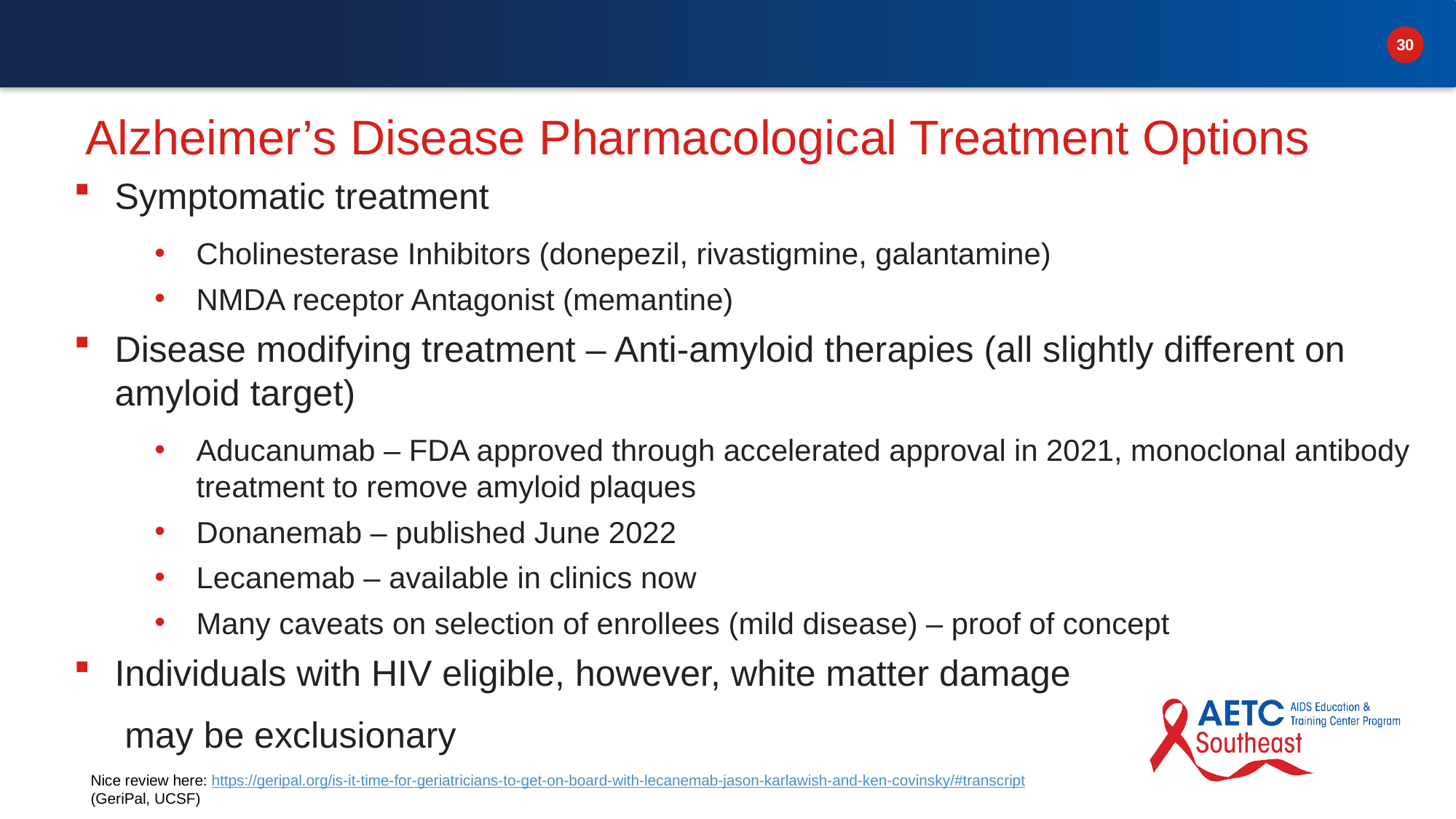

# Alzheimer’s Disease Pharmacological Treatment Options
Symptomatic treatment
Cholinesterase Inhibitors (donepezil, rivastigmine, galantamine)
NMDA receptor Antagonist (memantine)
Disease modifying treatment – Anti-amyloid therapies (all slightly different on amyloid target)
Aducanumab – FDA approved through accelerated approval in 2021, monoclonal antibody treatment to remove amyloid plaques
Donanemab – published June 2022
Lecanemab – available in clinics now
Many caveats on selection of enrollees (mild disease) – proof of concept
Individuals with HIV eligible, however, white matter damage
     may be exclusionary

Nice review here: https://geripal.org/is-it-time-for-geriatricians-to-get-on-board-with-lecanemab-jason-karlawish-and-ken-covinsky/#transcript
(GeriPal, UCSF)